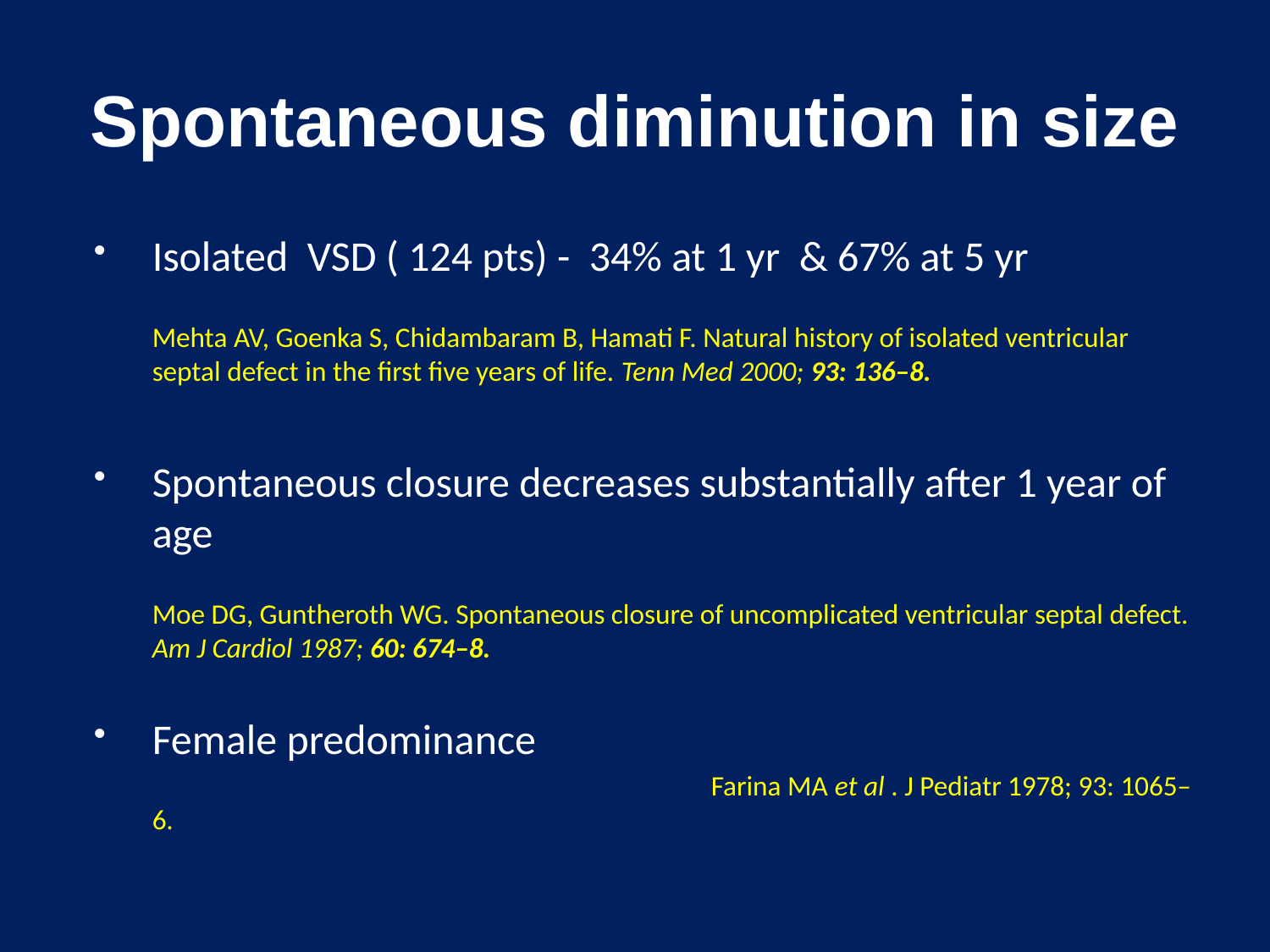

# Spontaneous diminution in size
Isolated  VSD ( 124 pts) -  34% at 1 yr  & 67% at 5 yr

	Mehta AV, Goenka S, Chidambaram B, Hamati F. Natural history of isolated ventricular septal defect in the first five years of life. Tenn Med 2000; 93: 136–8.

Spontaneous closure decreases substantially after 1 year of age

	Moe DG, Guntheroth WG. Spontaneous closure of uncomplicated ventricular septal defect. Am J Cardiol 1987; 60: 674–8.

Female predominance
					        Farina MA et al . J Pediatr 1978; 93: 1065–6.